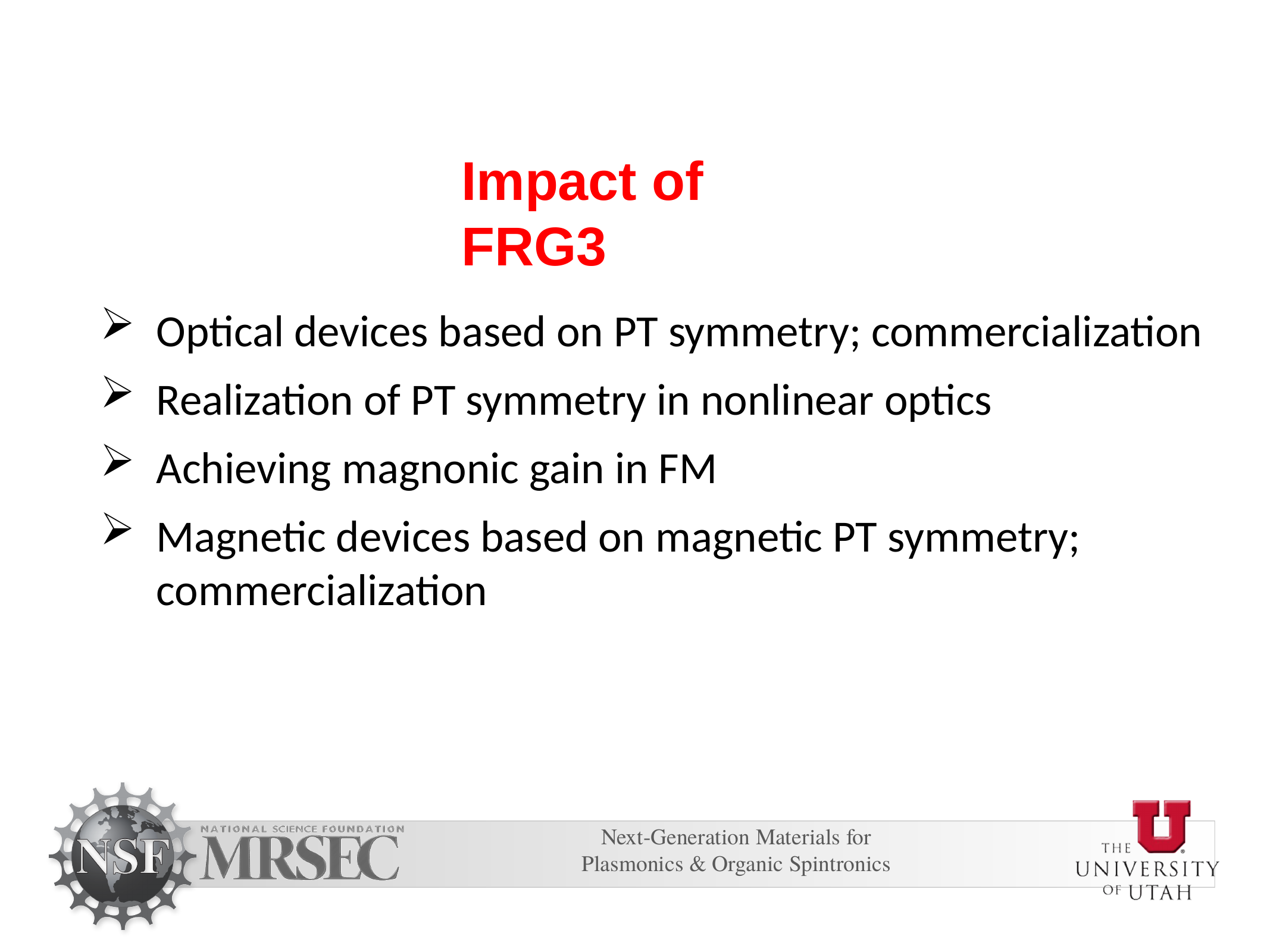

Impact of FRG3
Optical devices based on PT symmetry; commercialization
Realization of PT symmetry in nonlinear optics
Achieving magnonic gain in FM
Magnetic devices based on magnetic PT symmetry; commercialization